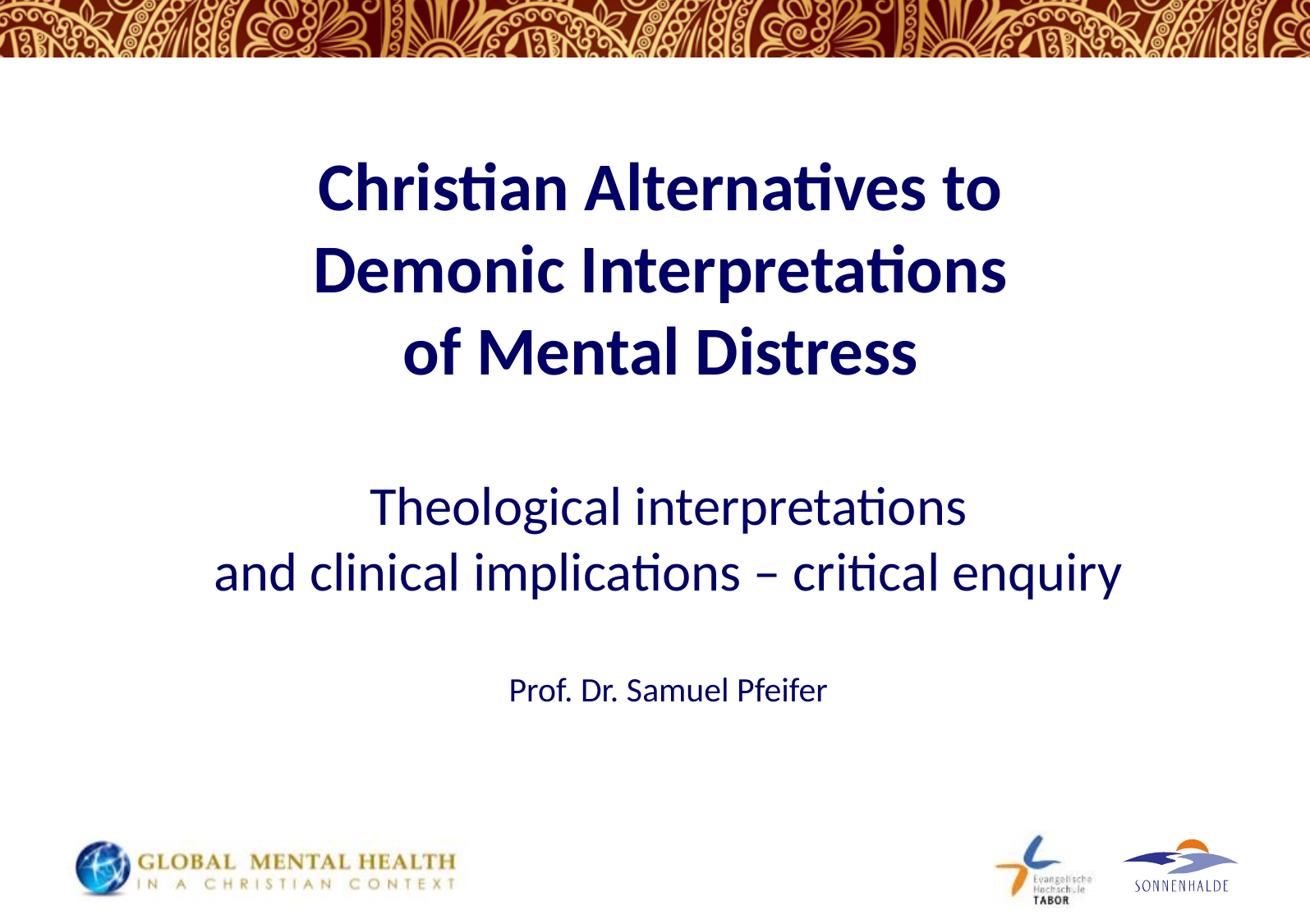

# Christian Alternatives to Demonic Interpretations of Mental Distress Theological interpretations and clinical implications – critical enquiry Prof. Dr. Samuel Pfeifer